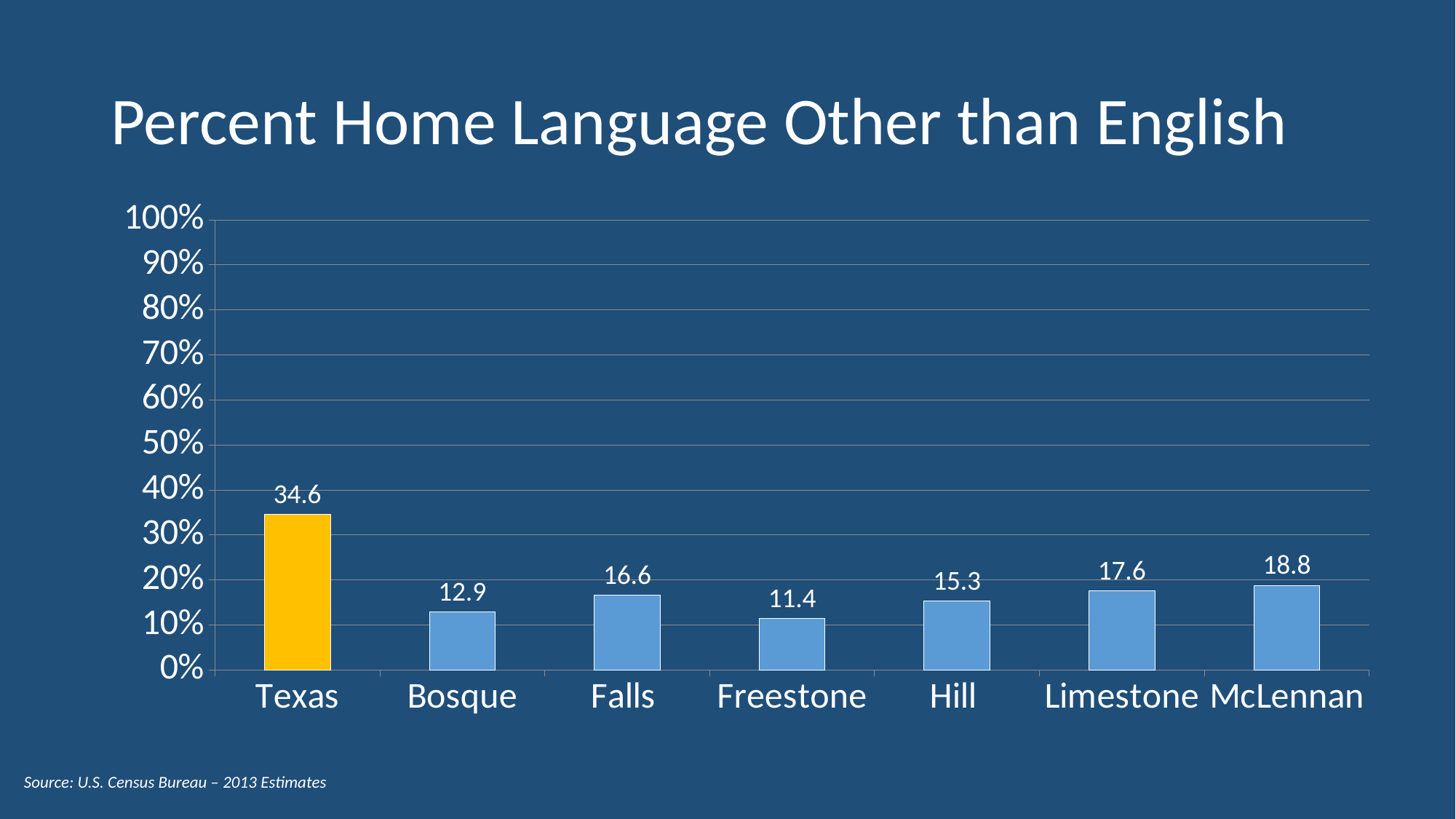

# Percent Home Language Other than English

### Chart

| Category | Series 1 |
|---|---|
| Texas | 34.6 |
| Bosque | 12.9 |
| Falls  | 16.6 |
| Freestone | 11.4 |
| Hill  | 15.3 |
| Limestone | 17.6 |
| McLennan | 18.8 |
Source: U.S. Census Bureau – 2013 Estimates